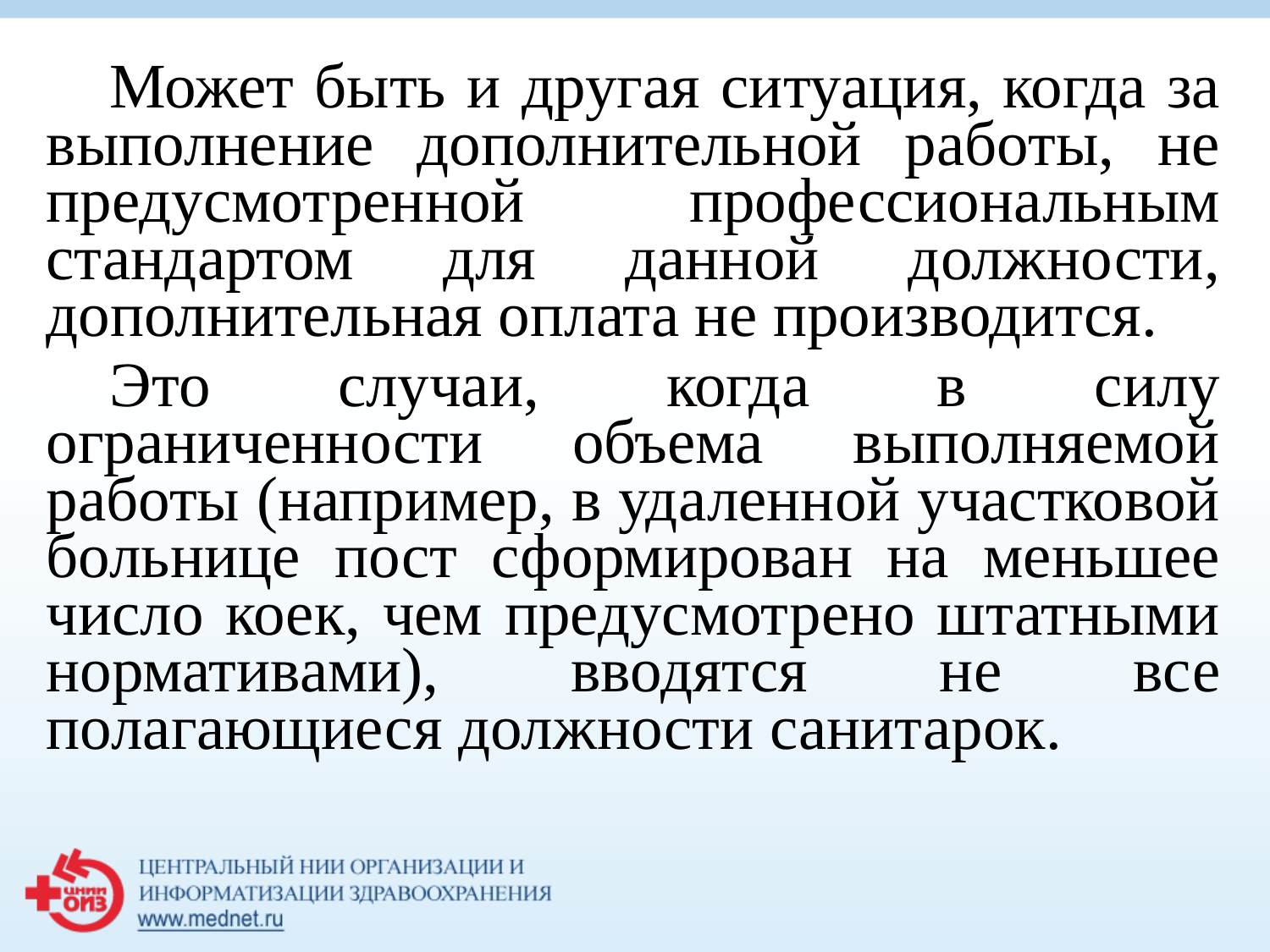

#
Может быть и другая ситуация, когда за выполнение дополнительной работы, не предусмотренной профессиональным стандартом для данной должности, дополнительная оплата не производится.
Это случаи, когда в силу ограниченности объема выполняемой работы (например, в удаленной участковой больнице пост сформирован на меньшее число коек, чем предусмотрено штатными нормативами), вводятся не все полагающиеся должности санитарок.